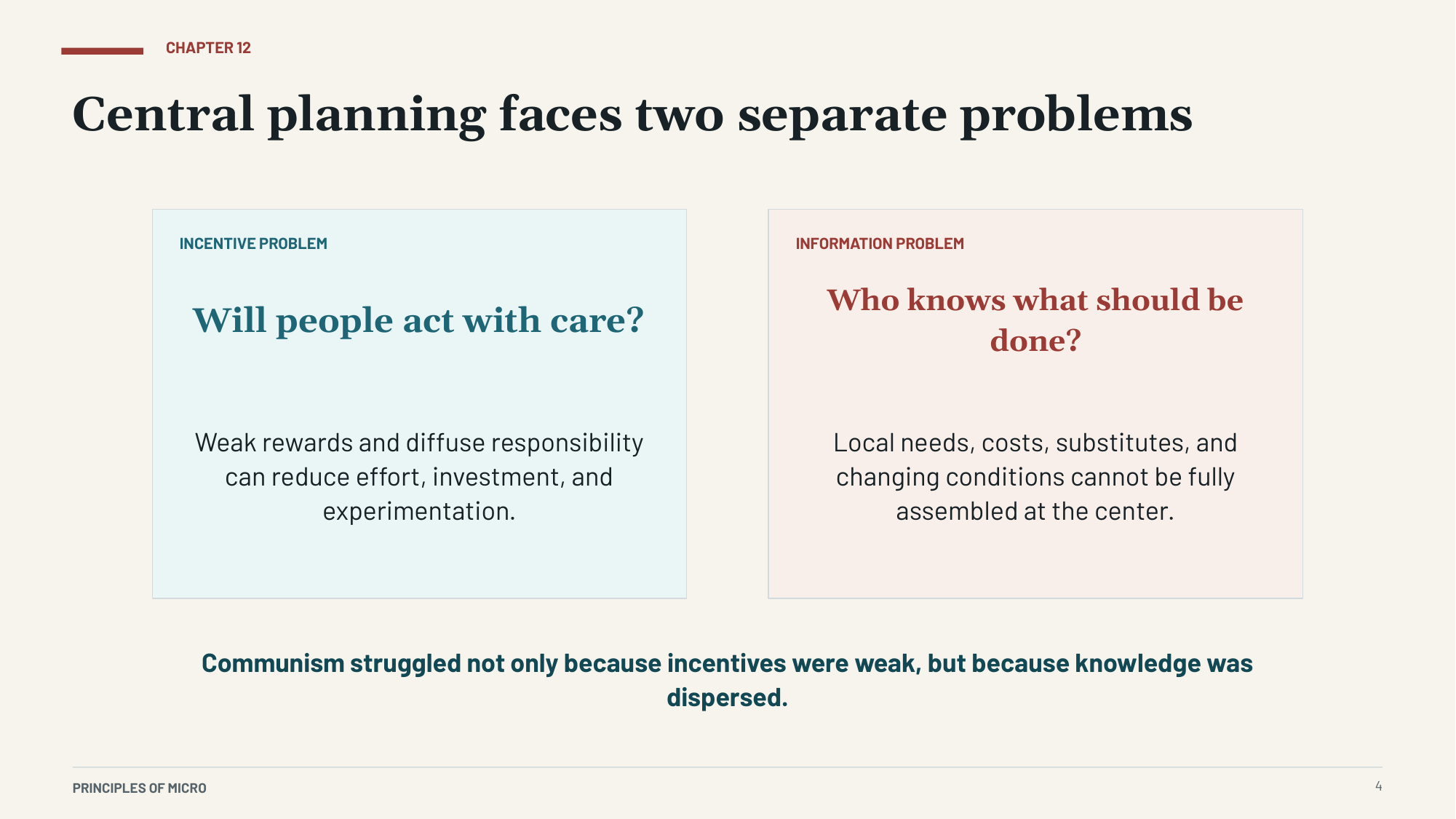

CHAPTER 12

Central planning faces two separate problems

INCENTIVE PROBLEM
INFORMATION PROBLEM
Will people act with care?
Who knows what should be done?
Weak rewards and diffuse responsibility can reduce effort, investment, and experimentation.
Local needs, costs, substitutes, and changing conditions cannot be fully assembled at the center.
Communism struggled not only because incentives were weak, but because knowledge was dispersed.

4
PRINCIPLES OF MICRO